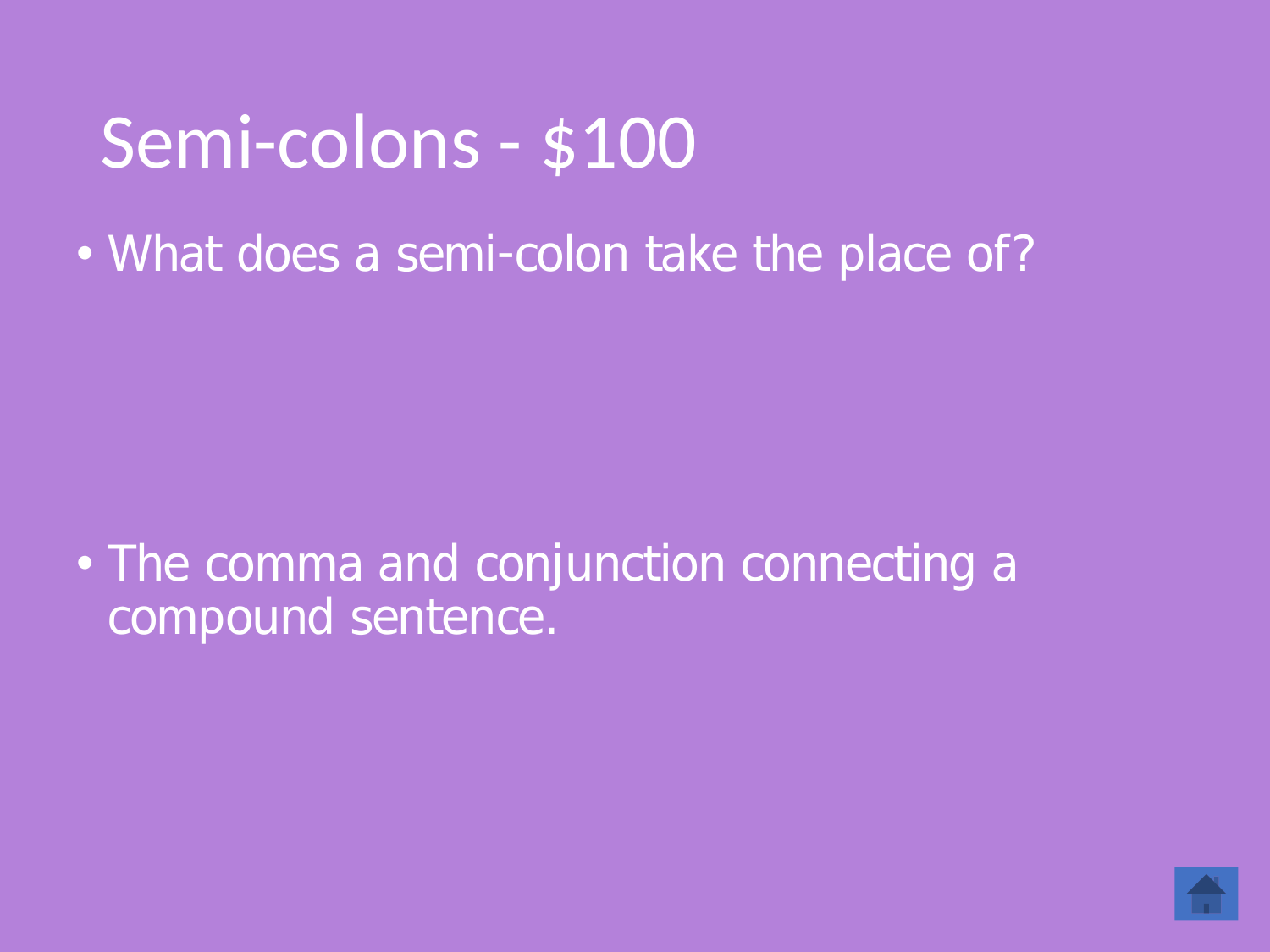

# Semi-colons - $100
What does a semi-colon take the place of?
The comma and conjunction connecting a compound sentence.